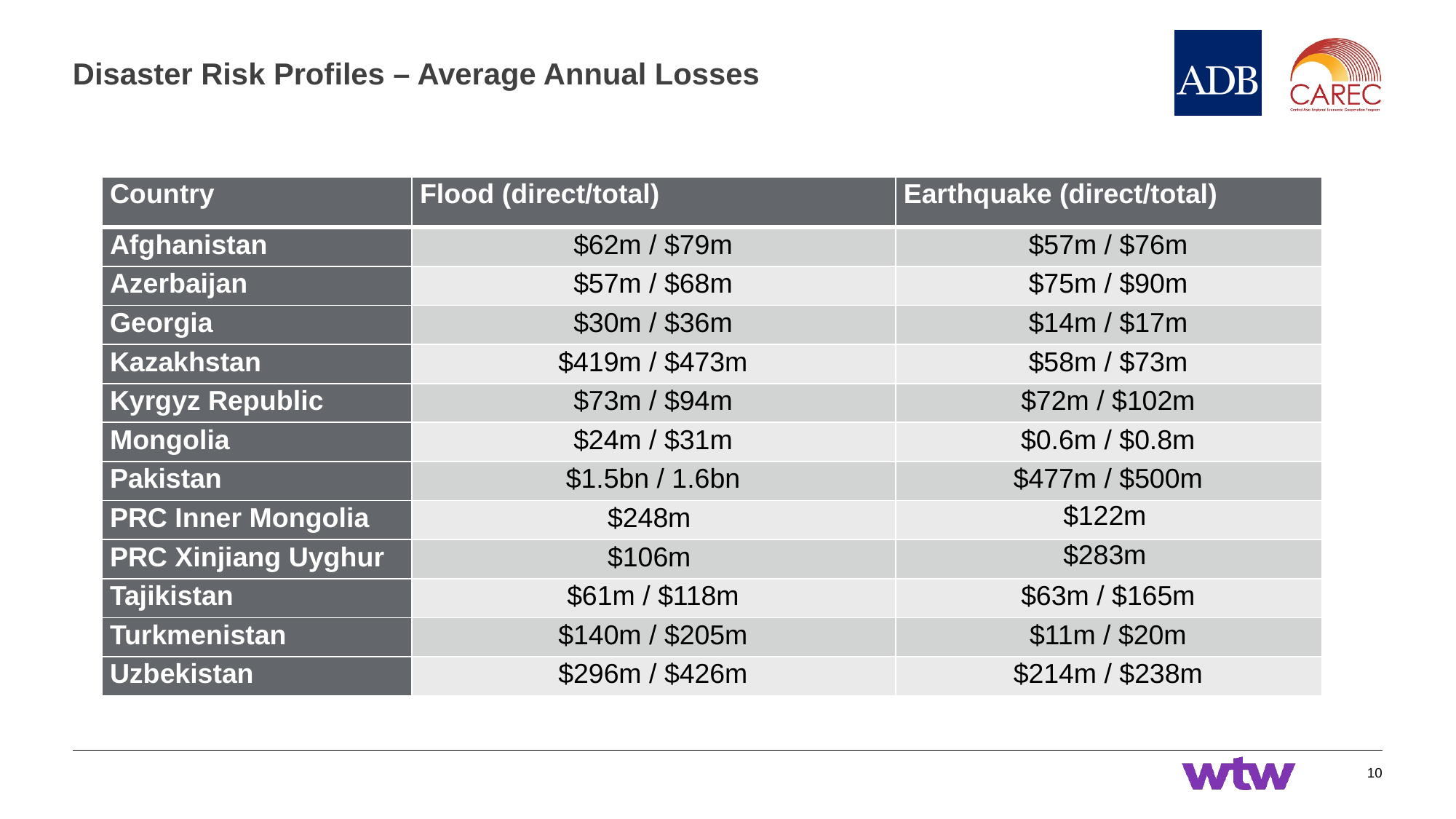

# Disaster Risk Profiles – Average Annual Losses

| Country | Flood (direct/total) | Earthquake (direct/total) |
| --- | --- | --- |
| Afghanistan | $62m / $79m | $57m / $76m |
| Azerbaijan | $57m / $68m | $75m / $90m |
| Georgia | $30m / $36m | $14m / $17m |
| Kazakhstan | $419m / $473m | $58m / $73m |
| Kyrgyz Republic | $73m / $94m | $72m / $102m |
| Mongolia | $24m / $31m | $0.6m / $0.8m |
| Pakistan | $1.5bn / 1.6bn | $477m / $500m |
| PRC Inner Mongolia | $248m | $122m |
| PRC Xinjiang Uyghur | $106m | $283m |
| Tajikistan | $61m / $118m | $63m / $165m |
| Turkmenistan | $140m / $205m | $11m / $20m |
| Uzbekistan | $296m / $426m | $214m / $238m |
10